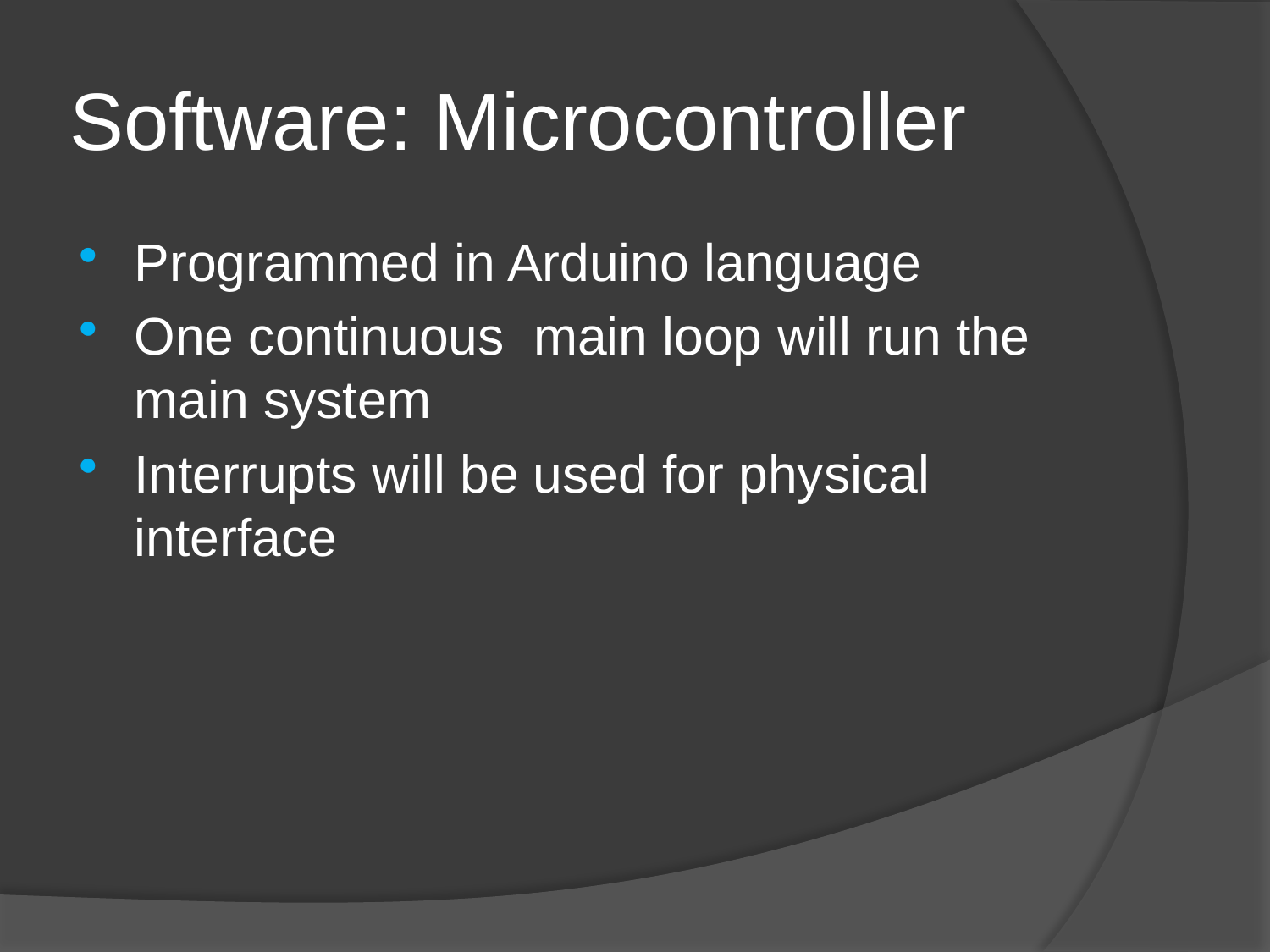

# Software: Microcontroller
Programmed in Arduino language
One continuous  main loop will run the main system
Interrupts will be used for physical interface